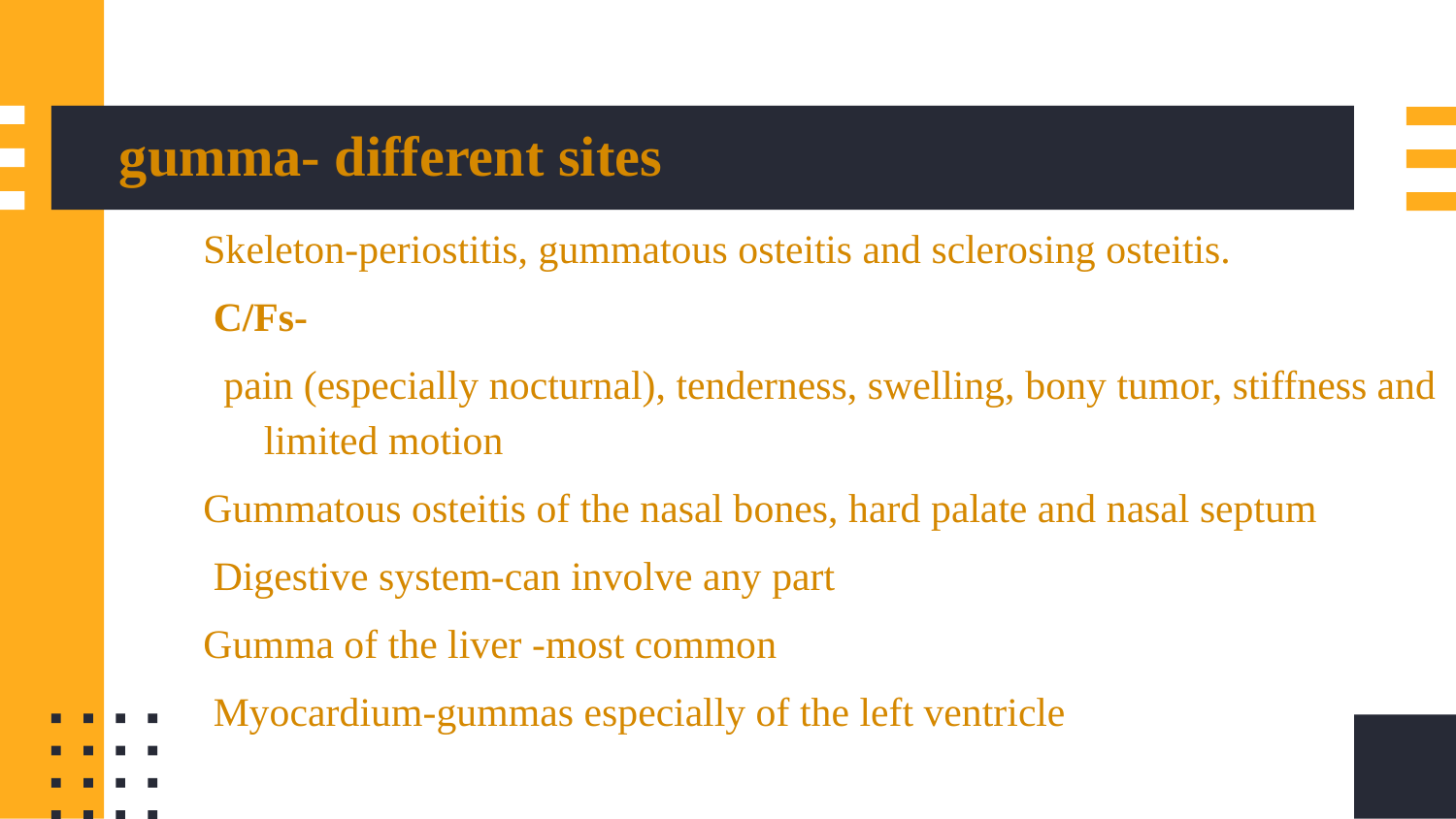

# gumma- different sites
Skeleton-periostitis, gummatous osteitis and sclerosing osteitis.
 C/Fs-
  pain (especially nocturnal), tenderness, swelling, bony tumor, stiffness and limited motion
Gummatous osteitis of the nasal bones, hard palate and nasal septum
 Digestive system-can involve any part
Gumma of the liver -most common
 Myocardium-gummas especially of the left ventricle